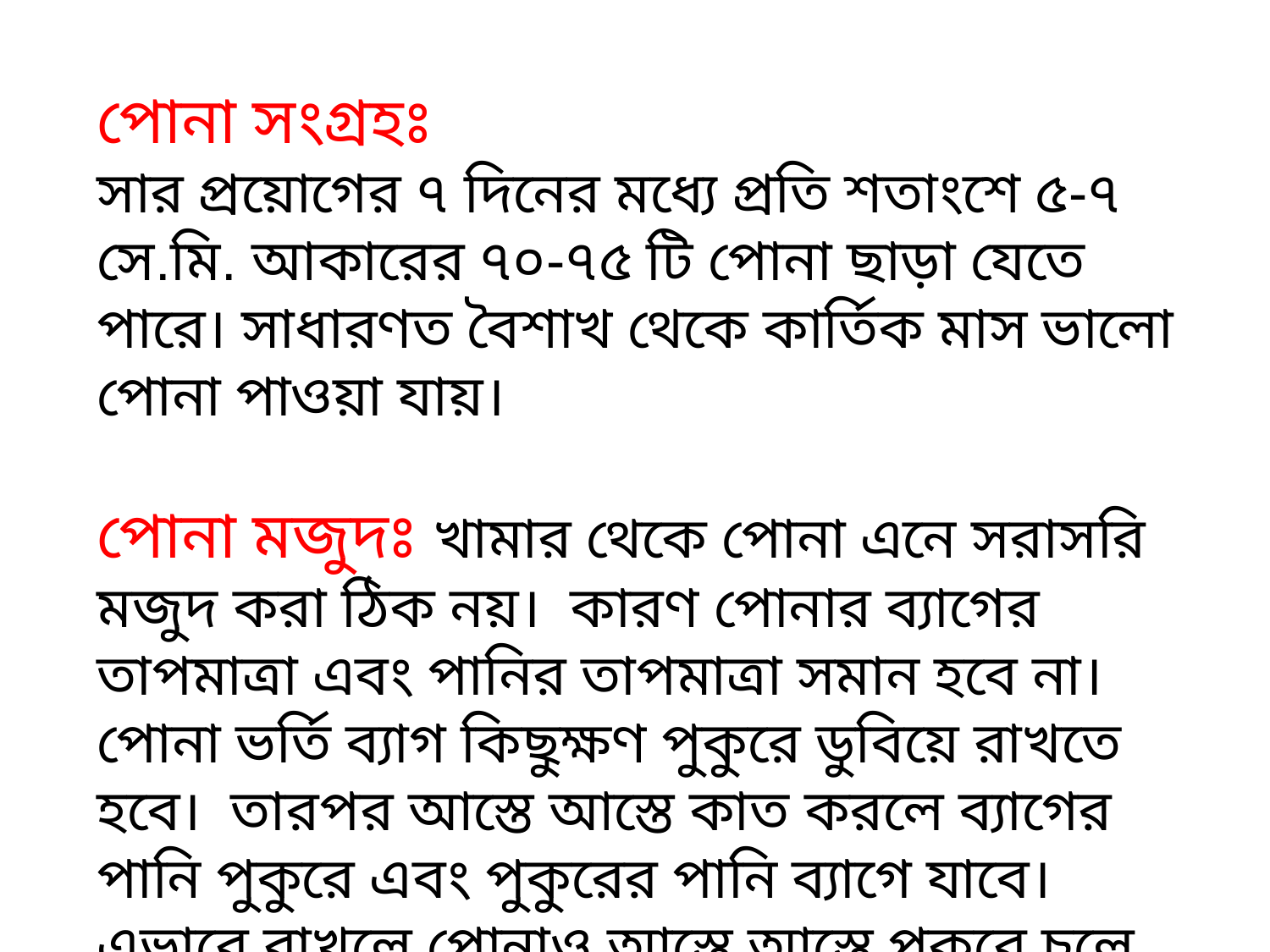

পোনা সংগ্রহঃ
সার প্রয়োগের ৭ দিনের মধ্যে প্রতি শতাংশে ৫-৭ সে.মি. আকারের ৭০-৭৫ টি পোনা ছাড়া যেতে পারে। সাধারণত বৈশাখ থেকে কার্তিক মাস ভালো পোনা পাওয়া যায়।

পোনা মজুদঃ খামার থেকে পোনা এনে সরাসরি মজুদ করা ঠিক নয়।  কারণ পোনার ব্যাগের তাপমাত্রা এবং পানির তাপমাত্রা সমান হবে না। পোনা ভর্তি ব্যাগ কিছুক্ষণ পুকুরে ডুবিয়ে রাখতে হবে।  তারপর আস্তে আস্তে কাত করলে ব্যাগের পানি পুকুরে এবং পুকুরের পানি ব্যাগে যাবে। এভাবে রাখলে পোনাও আস্তে আস্তে পুকুরে চলে যাবে।